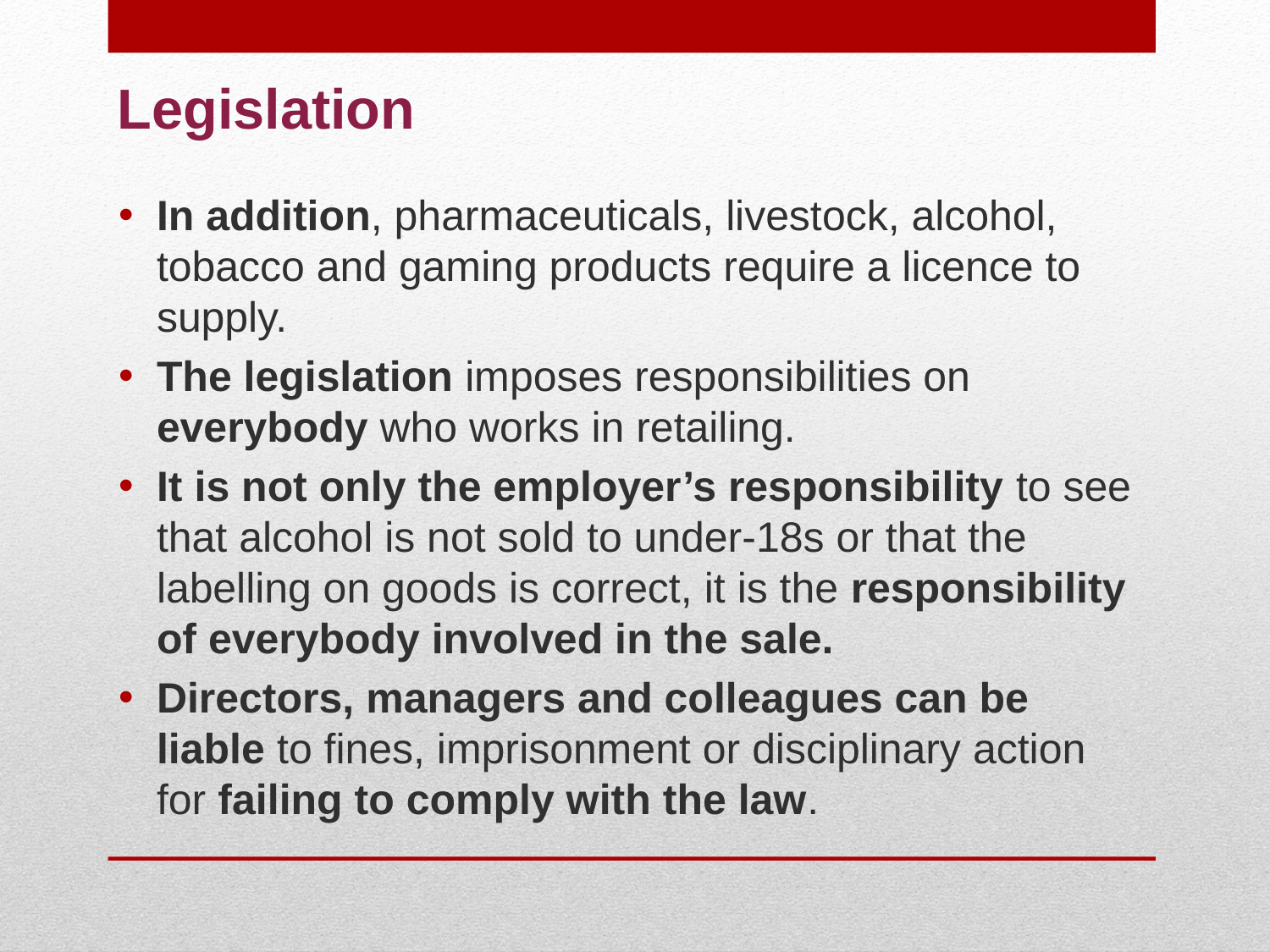

# Legislation
In addition, pharmaceuticals, livestock, alcohol, tobacco and gaming products require a licence to supply.
The legislation imposes responsibilities on everybody who works in retailing.
It is not only the employer’s responsibility to see that alcohol is not sold to under-18s or that the labelling on goods is correct, it is the responsibility of everybody involved in the sale.
Directors, managers and colleagues can be liable to fines, imprisonment or disciplinary action for failing to comply with the law.